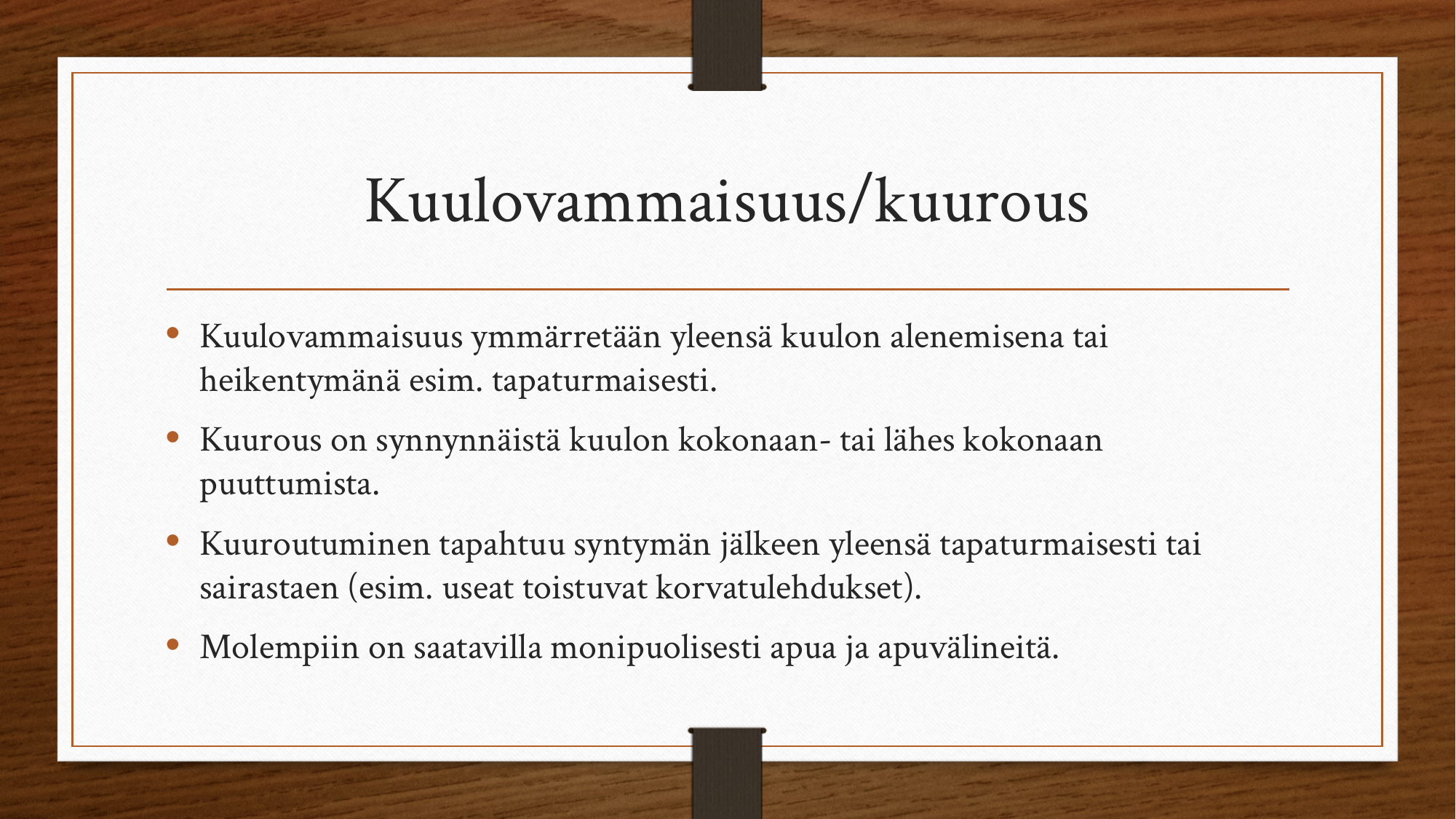

# Kuulovammaisuus/kuurous
Kuulovammaisuus ymmärretään yleensä kuulon alenemisena tai heikentymänä esim. tapaturmaisesti.
Kuurous on synnynnäistä kuulon kokonaan- tai lähes kokonaan puuttumista.
Kuuroutuminen tapahtuu syntymän jälkeen yleensä tapaturmaisesti tai sairastaen (esim. useat toistuvat korvatulehdukset).
Molempiin on saatavilla monipuolisesti apua ja apuvälineitä.